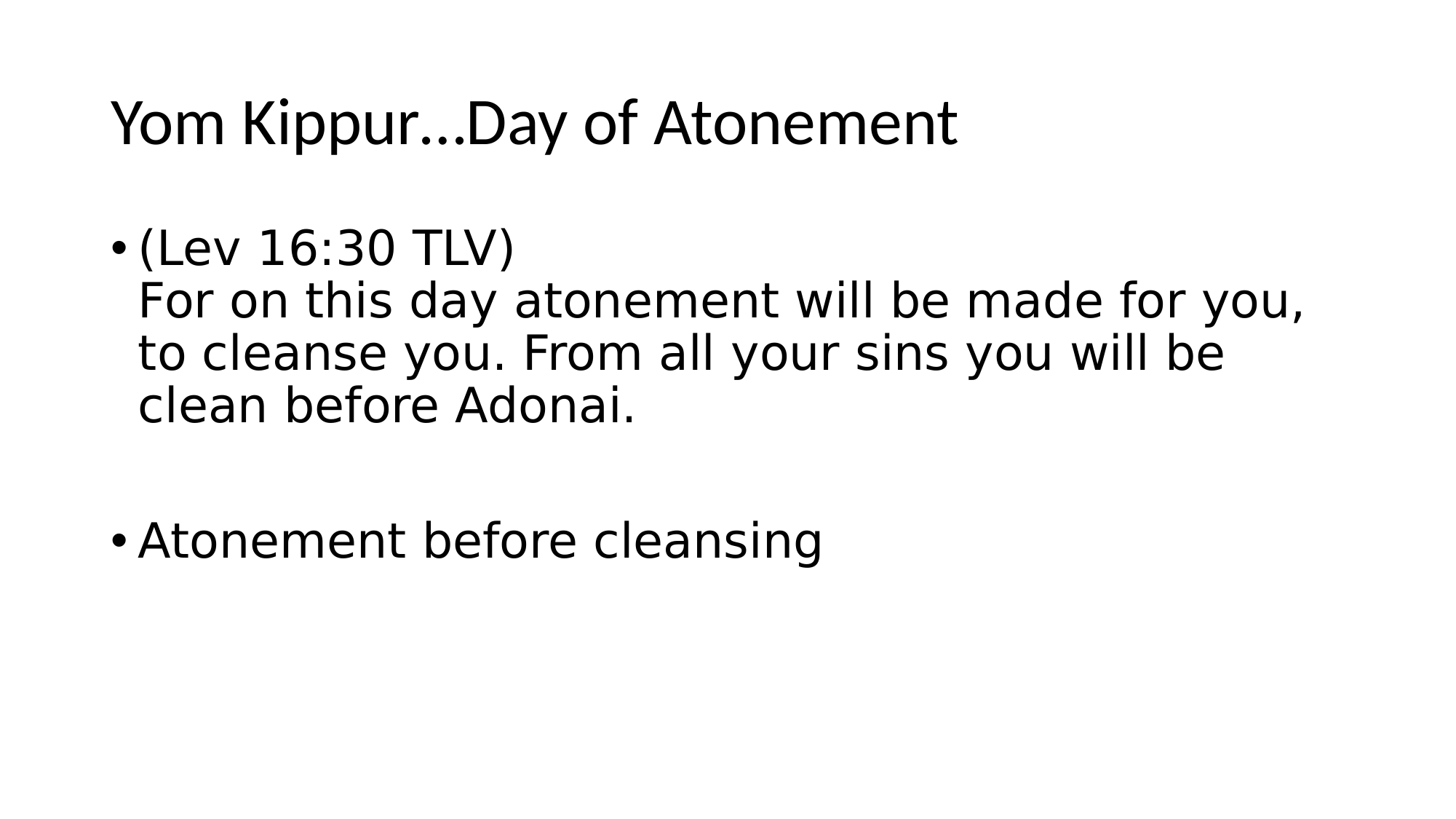

# Yom Kippur…Day of Atonement
(Lev 16:30 TLV)
For on this day atonement will be made for you, to cleanse you. From all your sins you will be clean before Adonai.

Atonement before cleansing